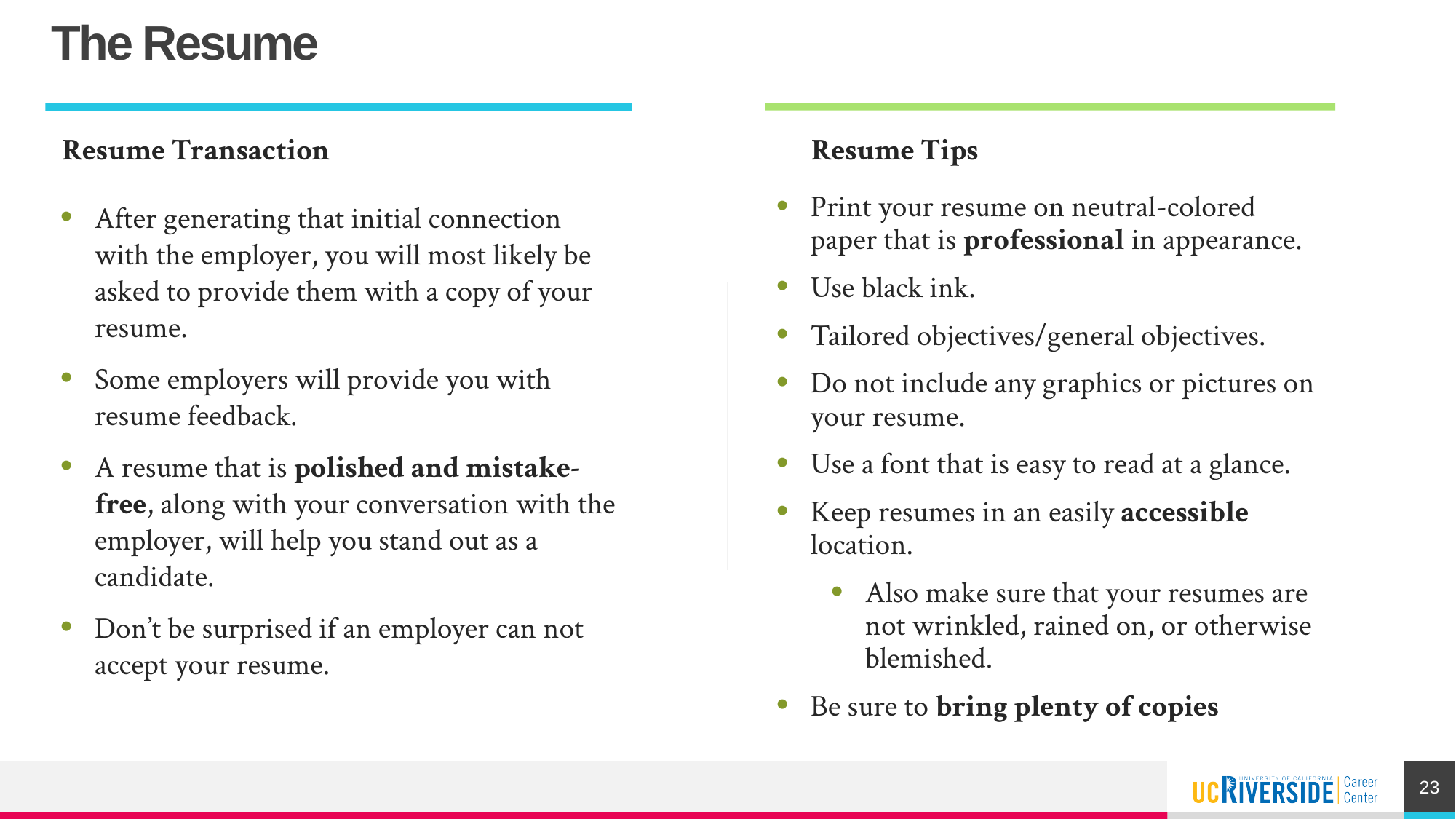

# The Resume

Resume Transaction
Resume Tips
Print your resume on neutral-colored paper that is professional in appearance.
Use black ink.
Tailored objectives/general objectives.
Do not include any graphics or pictures on your resume.
Use a font that is easy to read at a glance.
Keep resumes in an easily accessible location.
Also make sure that your resumes are not wrinkled, rained on, or otherwise blemished.
Be sure to bring plenty of copies
After generating that initial connection with the employer, you will most likely be asked to provide them with a copy of your resume.
Some employers will provide you with resume feedback.
A resume that is polished and mistake-free, along with your conversation with the employer, will help you stand out as a candidate.
Don’t be surprised if an employer can not accept your resume.

23